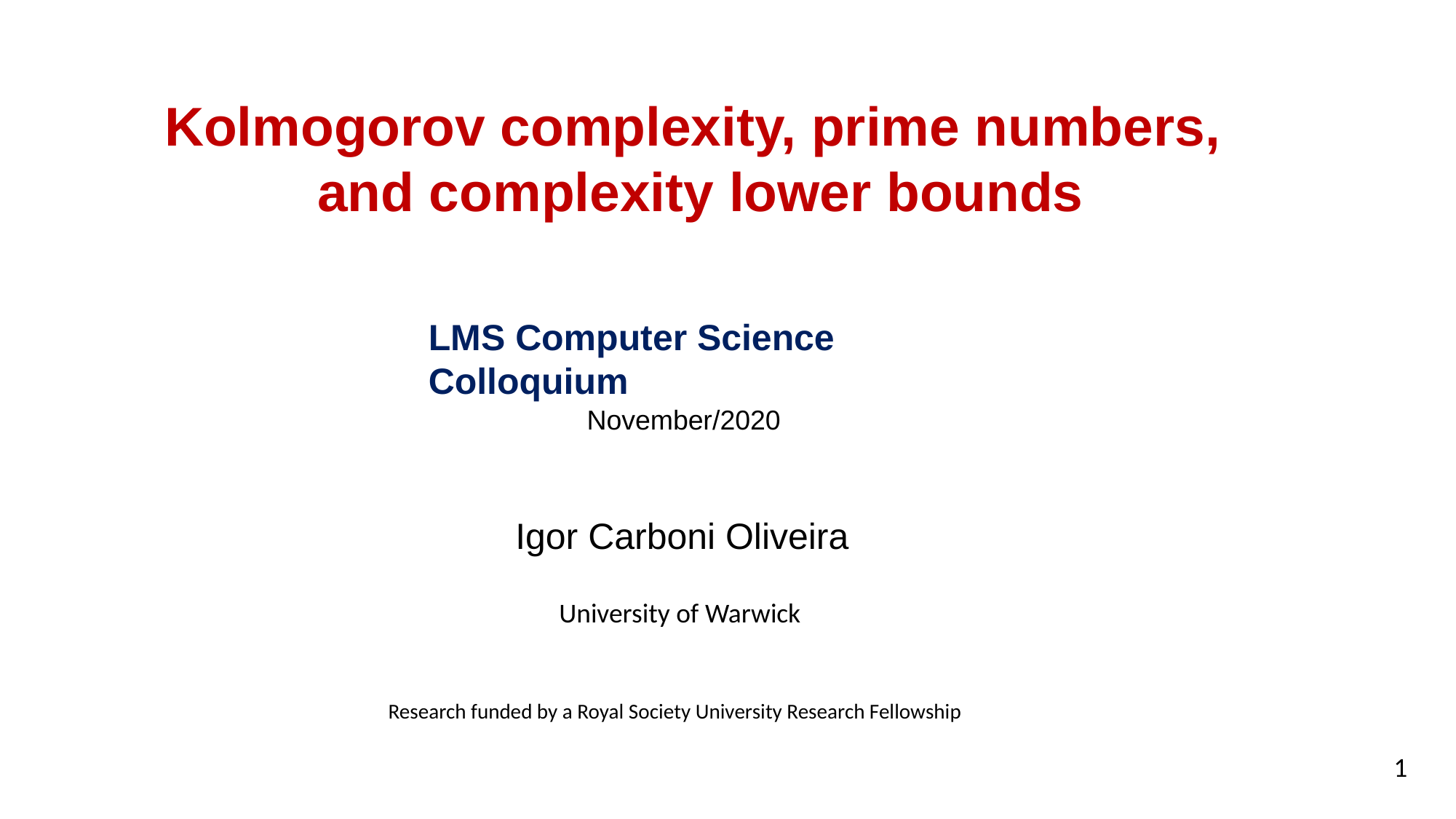

Kolmogorov complexity, prime numbers,
and complexity lower bounds
LMS Computer Science Colloquium

November/2020
Igor Carboni Oliveira
University of Warwick
Research funded by a Royal Society University Research Fellowship
 1